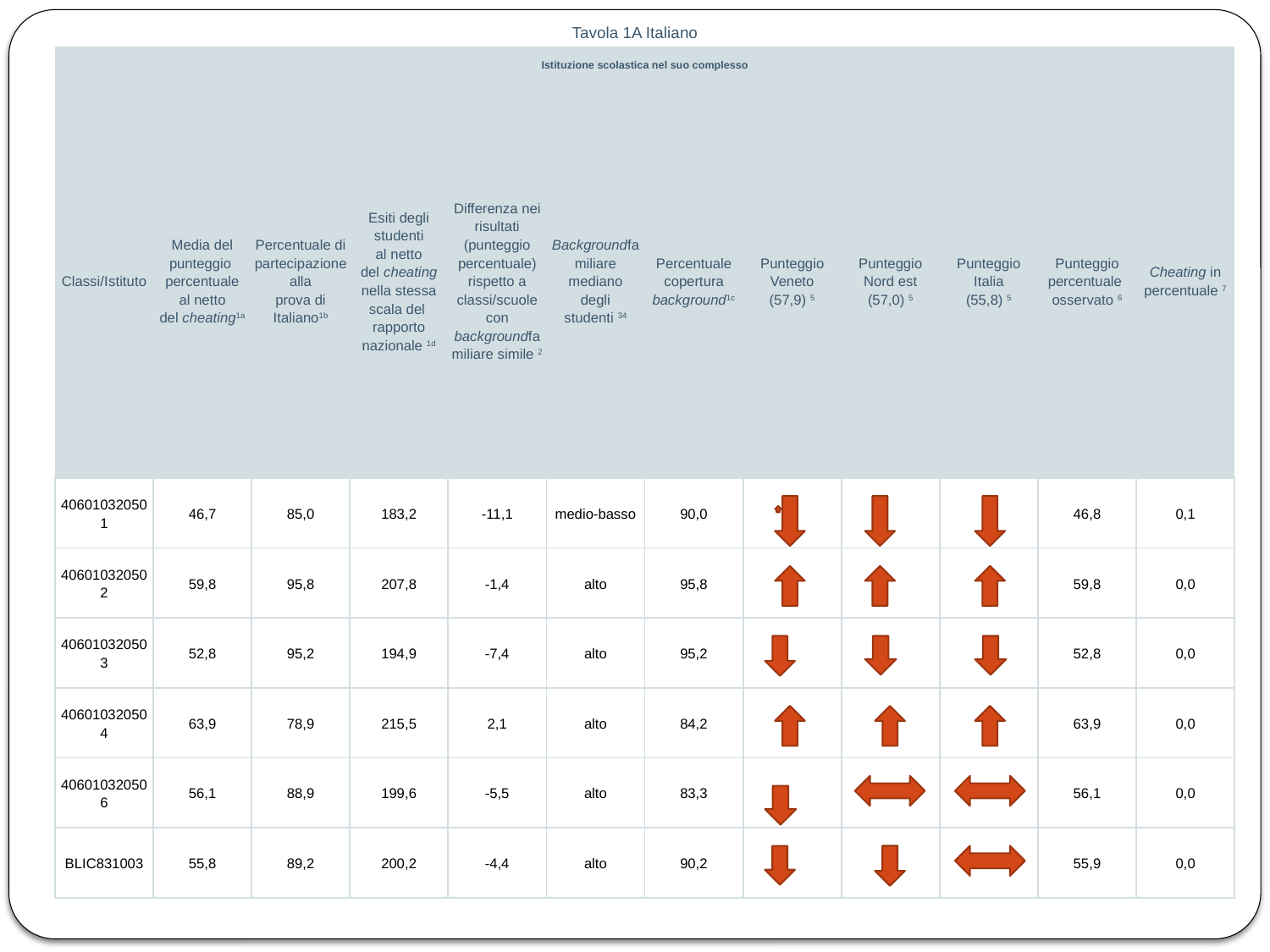

Tavola 1A Italiano
| Istituzione scolastica nel suo complesso |  |  |  |  |  |  |  |  |  |  |  |
| --- | --- | --- | --- | --- | --- | --- | --- | --- | --- | --- | --- |
| Classi/Istituto | Media del punteggio  percentuale al netto del cheating1a | Percentuale di partecipazione alla prova di Italiano1b | Esiti degli studenti al netto del cheating nella stessa scala del  rapporto nazionale 1d | Differenza nei risultati (punteggio percentuale) rispetto a classi/scuole con backgroundfamiliare simile 2 | Backgroundfamiliare mediano degli studenti 34 | Percentuale copertura background1c | Punteggio Veneto (57,9) 5 | Punteggio Nord est (57,0) 5 | Punteggio Italia (55,8) 5 | Punteggio percentuale  osservato 6 | Cheating in percentuale 7 |
| 406010320501 | 46,7 | 85,0 | 183,2 | -11,1 | medio-basso | 90,0 |  |  |  | 46,8 | 0,1 |
| 406010320502 | 59,8 | 95,8 | 207,8 | -1,4 | alto | 95,8 |  |  |  | 59,8 | 0,0 |
| 406010320503 | 52,8 | 95,2 | 194,9 | -7,4 | alto | 95,2 |  |  |  | 52,8 | 0,0 |
| 406010320504 | 63,9 | 78,9 | 215,5 | 2,1 | alto | 84,2 |  |  |  | 63,9 | 0,0 |
| 406010320506 | 56,1 | 88,9 | 199,6 | -5,5 | alto | 83,3 |  |  |  | 56,1 | 0,0 |
| BLIC831003 | 55,8 | 89,2 | 200,2 | -4,4 | alto | 90,2 |  |  |  | 55,9 | 0,0 |